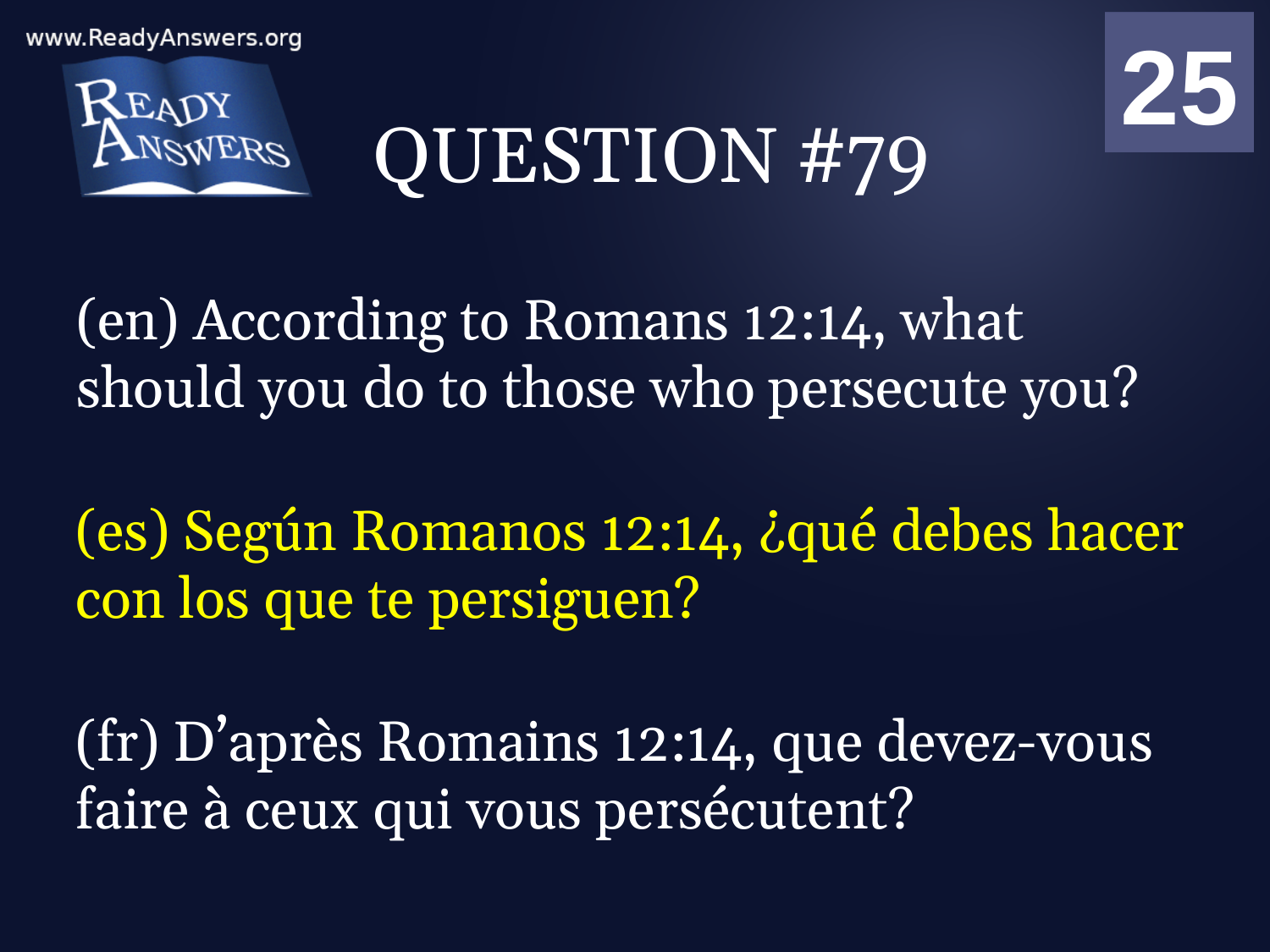

01
02
03
04
05
06
07
08
09
10
11
12
13
14
15
16
17
18
19
20
21
22
23
24
25
00
# QUESTION #79
(en) According to Romans 12:14, what should you do to those who persecute you?
(es) Según Romanos 12:14, ¿qué debes hacer con los que te persiguen?
(fr) D’après Romains 12:14, que devez-vous faire à ceux qui vous persécutent?